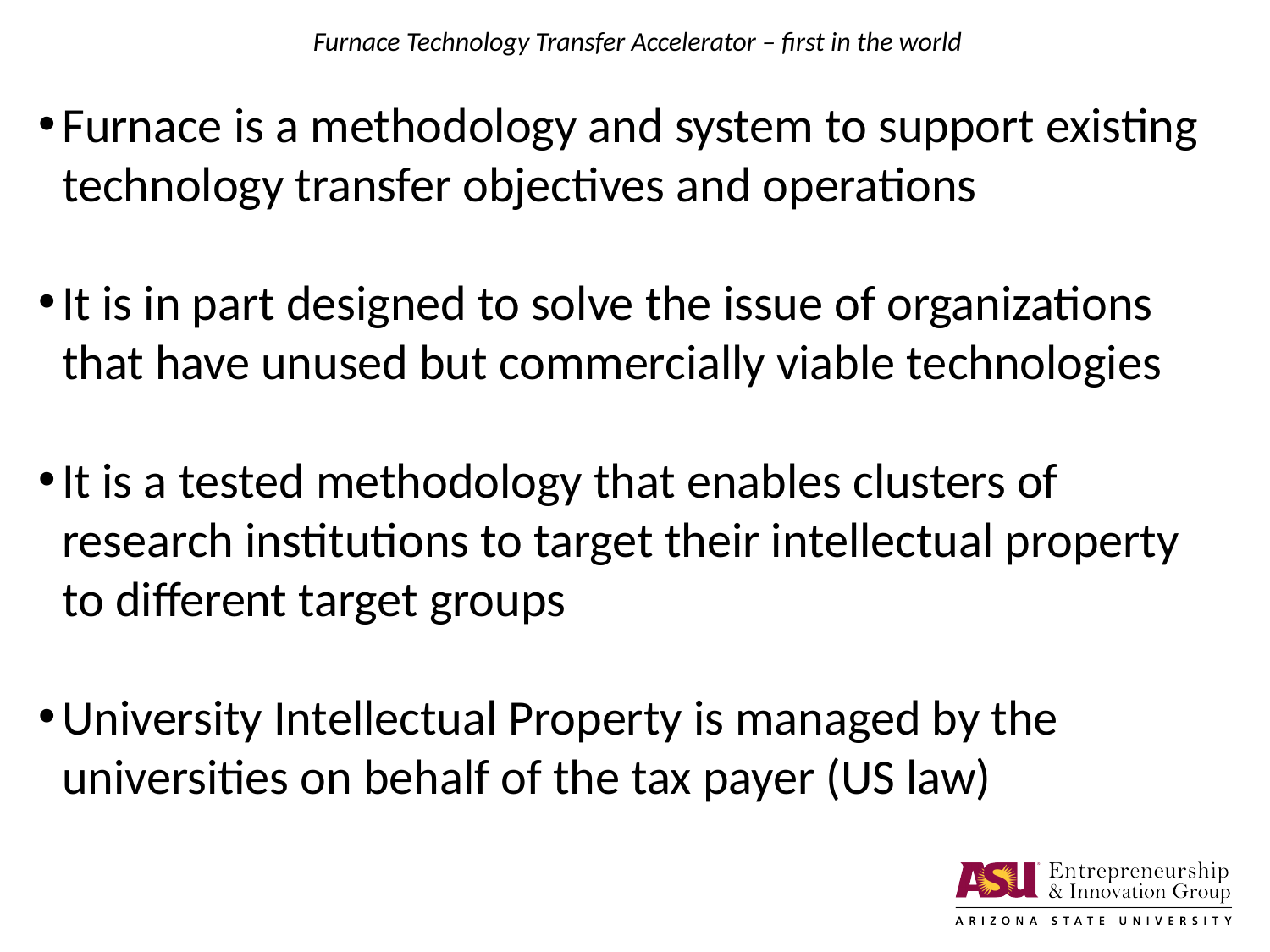

# Furnace Technology Transfer Accelerator – first in the world
Furnace is a methodology and system to support existing technology transfer objectives and operations

It is in part designed to solve the issue of organizations that have unused but commercially viable technologies

It is a tested methodology that enables clusters of research institutions to target their intellectual property to different target groups

University Intellectual Property is managed by the universities on behalf of the tax payer (US law)